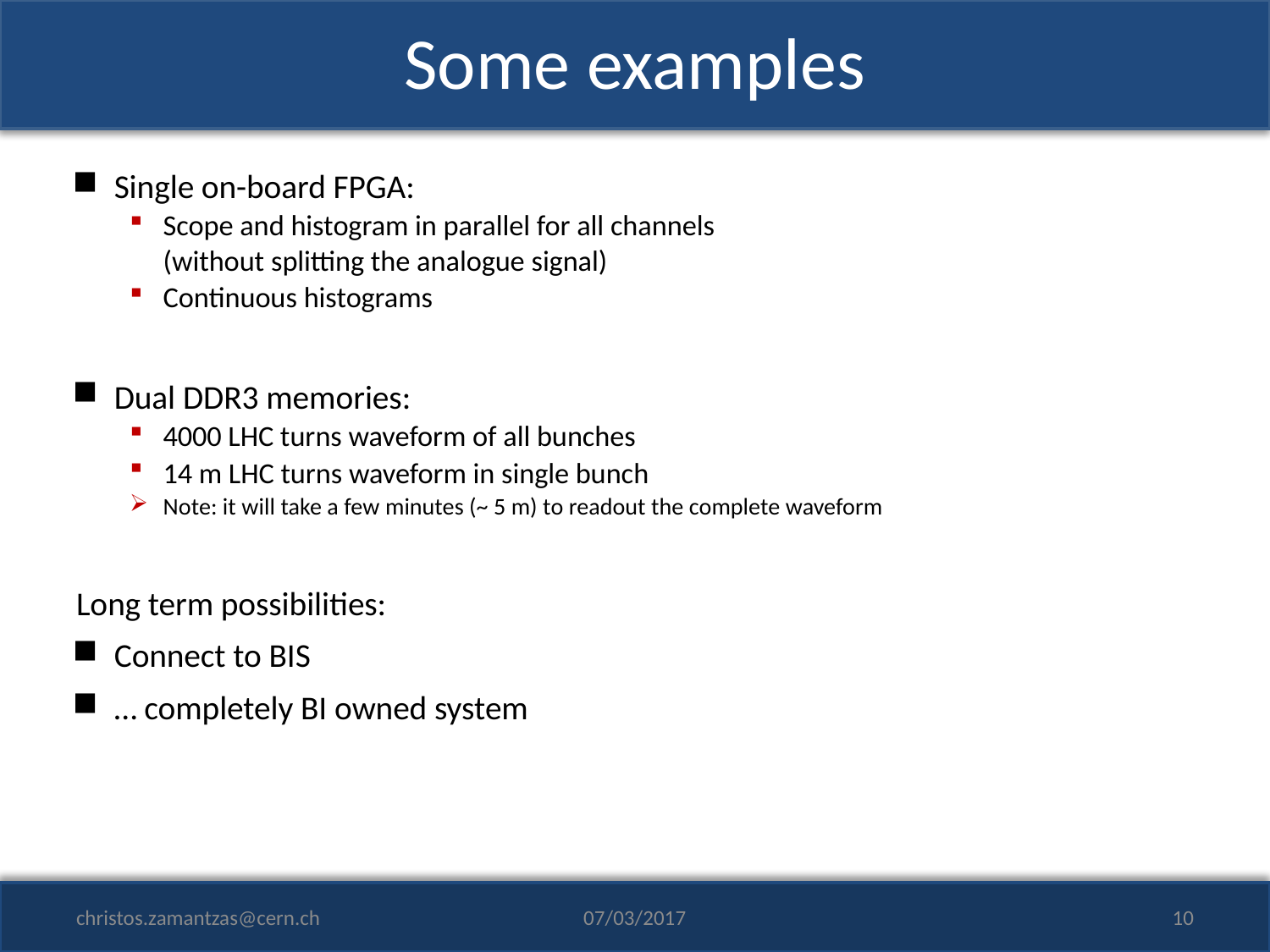

# Some examples
Single on-board FPGA:
Scope and histogram in parallel for all channels
(without splitting the analogue signal)
Continuous histograms

Dual DDR3 memories:
4000 LHC turns waveform of all bunches
14 m LHC turns waveform in single bunch
Note: it will take a few minutes (~ 5 m) to readout the complete waveform

Long term possibilities:
Connect to BIS
… completely BI owned system
christos.zamantzas@cern.ch
07/03/2017
10